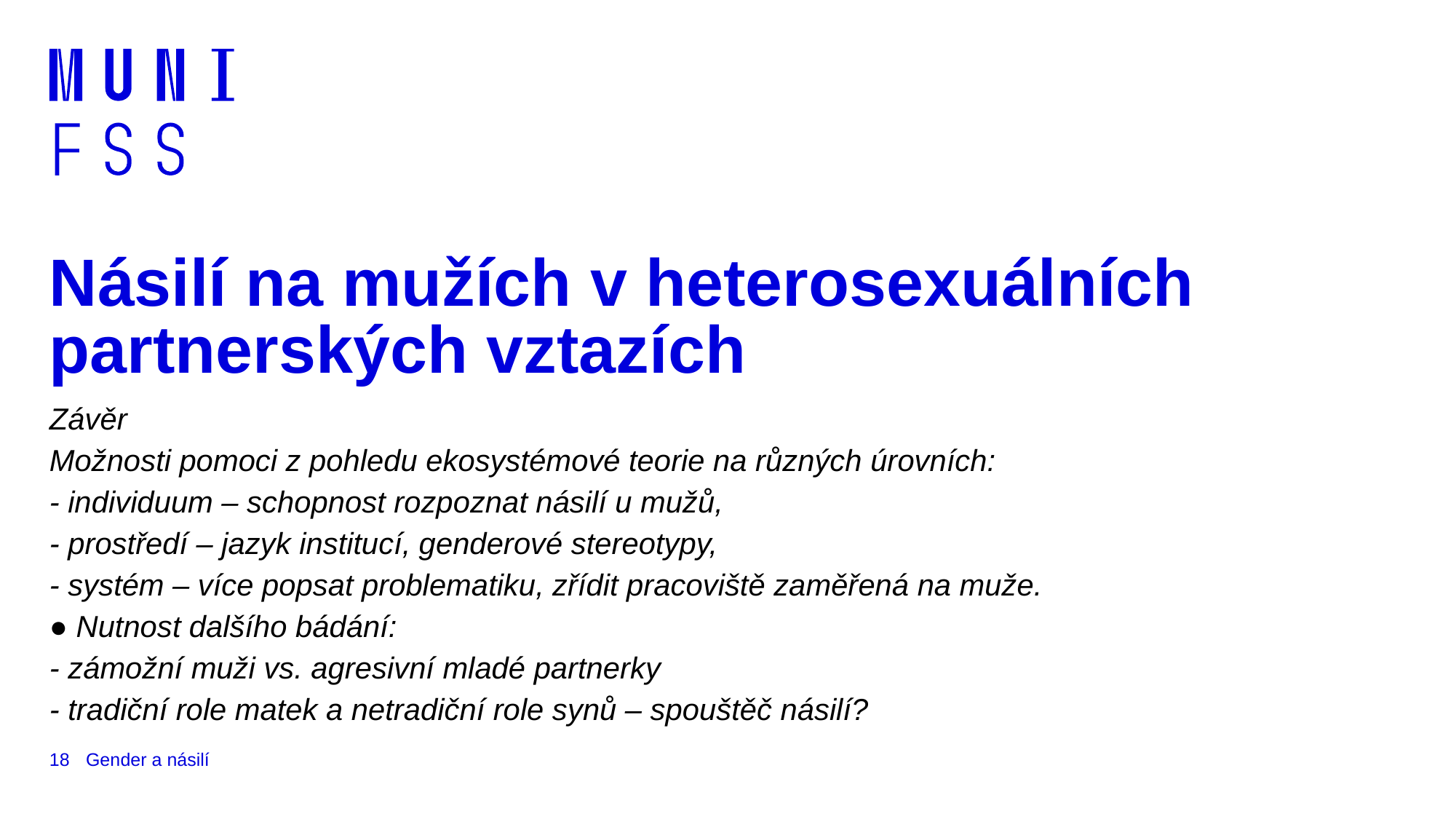

# Násilí na mužích v heterosexuálních partnerských vztazích

Závěr
Možnosti pomoci z pohledu ekosystémové teorie na různých úrovních:
- individuum – schopnost rozpoznat násilí u mužů,
- prostředí – jazyk institucí, genderové stereotypy,
- systém – více popsat problematiku, zřídit pracoviště zaměřená na muže.
● Nutnost dalšího bádání:
- zámožní muži vs. agresivní mladé partnerky
- tradiční role matek a netradiční role synů – spouštěč násilí?
18
Gender a násilí